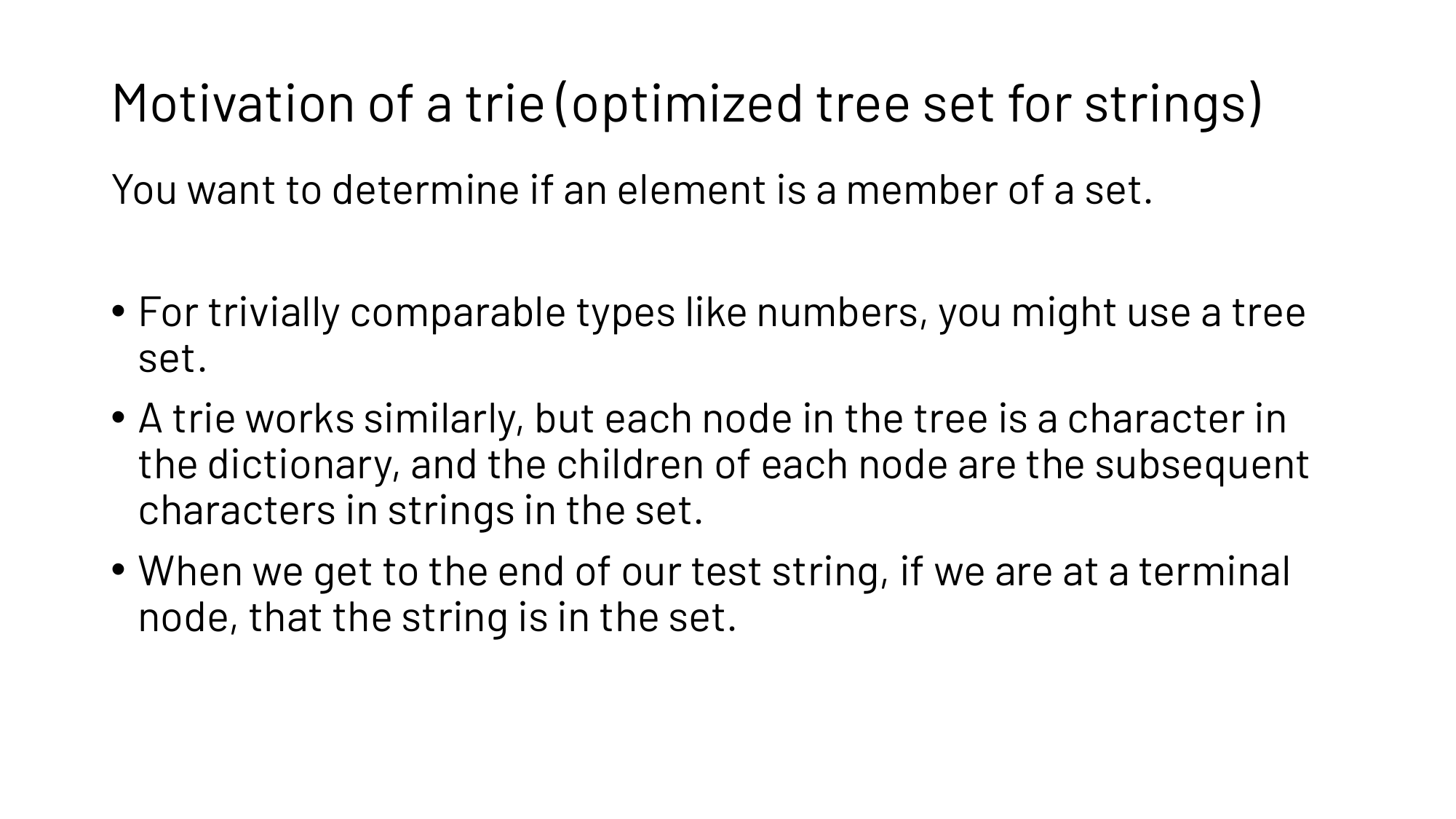

# Motivation of a trie (optimized tree set for strings)
You want to determine if an element is a member of a set.

For trivially comparable types like numbers, you might use a tree set.
A trie works similarly, but each node in the tree is a character in the dictionary, and the children of each node are the subsequent characters in strings in the set.
When we get to the end of our test string, if we are at a terminal node, that the string is in the set.